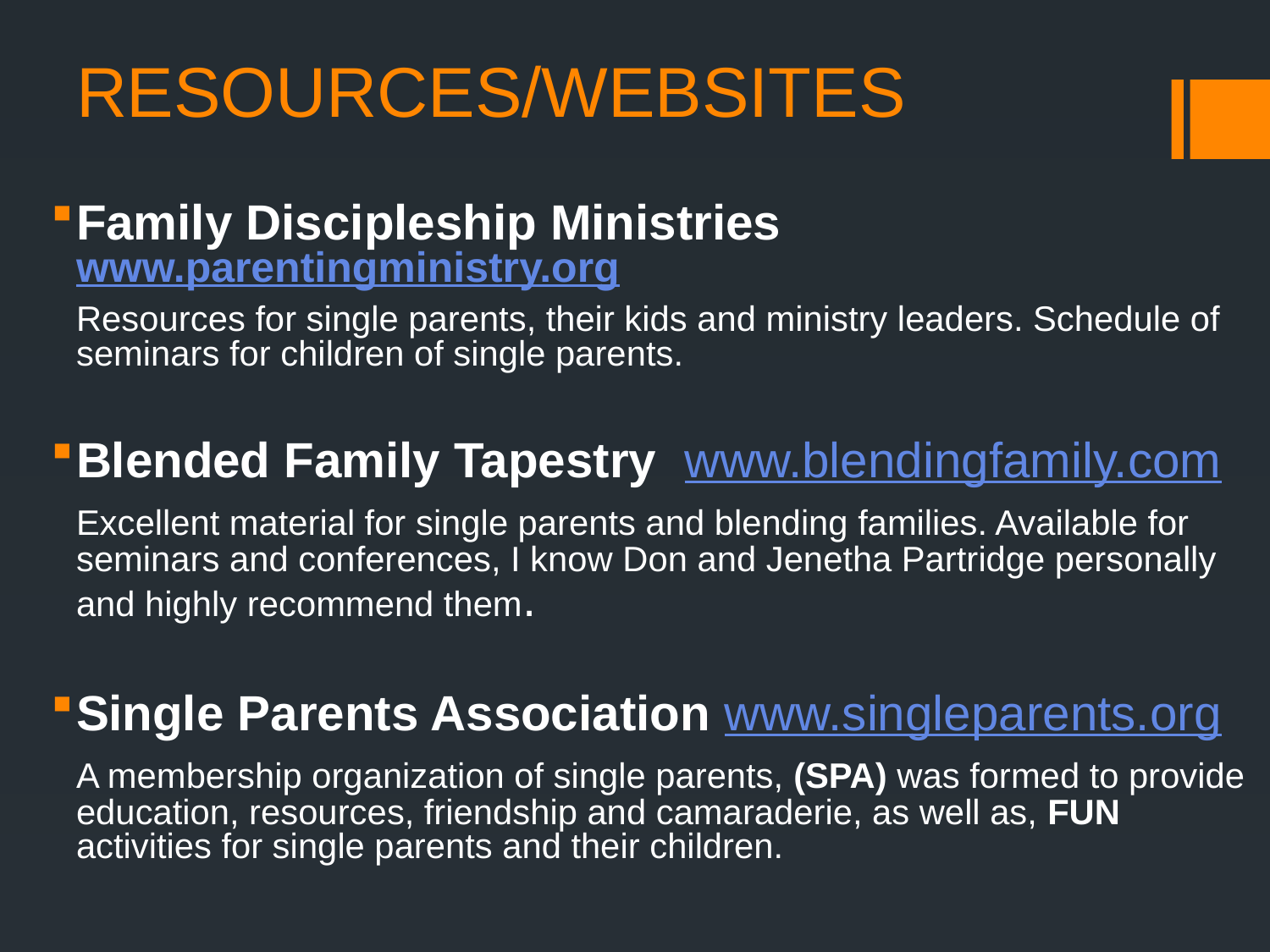

# RESOURCES/WEBSITES

Family Discipleship Ministries www.parentingministry.org
	Resources for single parents, their kids and ministry leaders. Schedule of seminars for children of single parents.

Blended Family Tapestry  www.blendingfamily.com
	Excellent material for single parents and blending families. Available for seminars and conferences, I know Don and Jenetha Partridge personally and highly recommend them.

Single Parents Association www.singleparents.org
	A membership organization of single parents, (SPA) was formed to provide education, resources, friendship and camaraderie, as well as, FUN activities for single parents and their children.